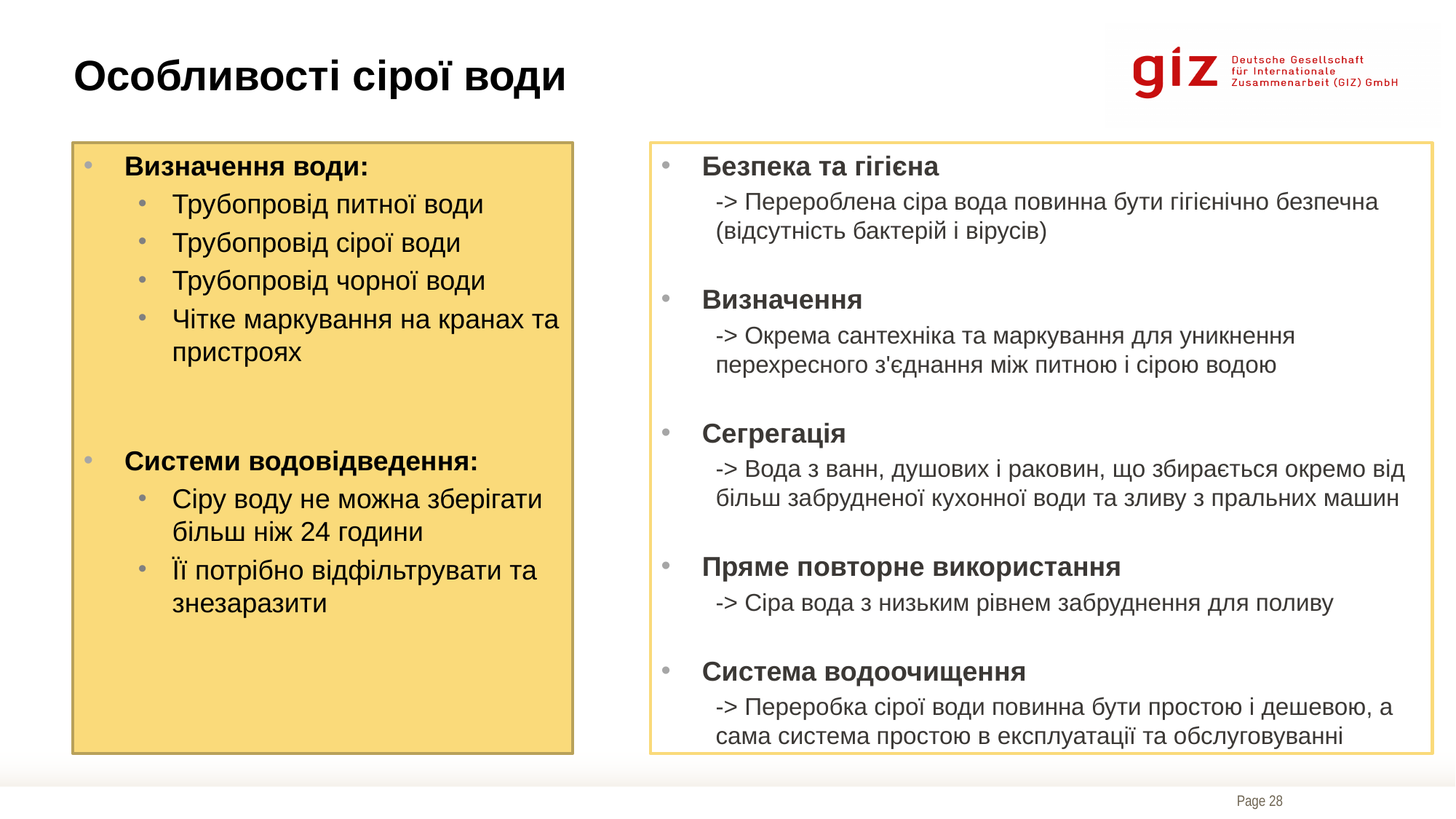

Особливості сірої води
Визначення води:
Трубопровід питної води
Трубопровід сірої води
Трубопровід чорної води
Чітке маркування на кранах та пристроях

Системи водовідведення:
Сіру воду не можна зберігати більш ніж 24 години
Її потрібно відфільтрувати та знезаразити
Безпека та гігієна
-> Перероблена сіра вода повинна бути гігієнічно безпечна (відсутність бактерій і вірусів)

Визначення
-> Окрема сантехніка та маркування для уникнення перехресного з'єднання між питною і сірою водою

Сегрегація
-> Вода з ванн, душових і раковин, що збирається окремо від більш забрудненої кухонної води та зливу з пральних машин

Пряме повторне використання
-> Сіра вода з низьким рівнем забруднення для поливу

Система водоочищення
-> Переробка сірої води повинна бути простою і дешевою, а сама система простою в експлуатації та обслуговуванні